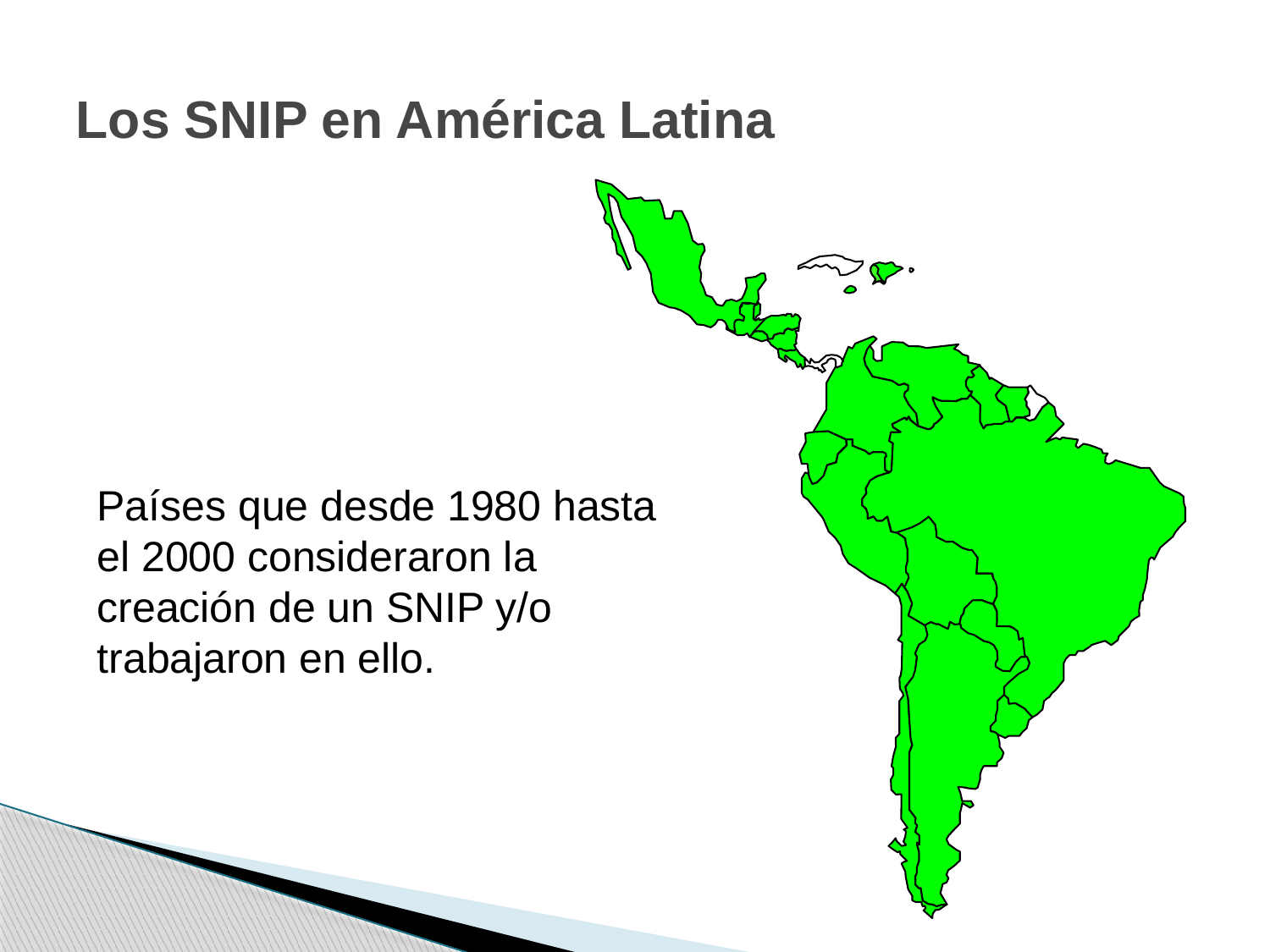

# Los SNIP en América Latina

Países que desde 1980 hasta el 2000 consideraron la creación de un SNIP y/o trabajaron en ello.